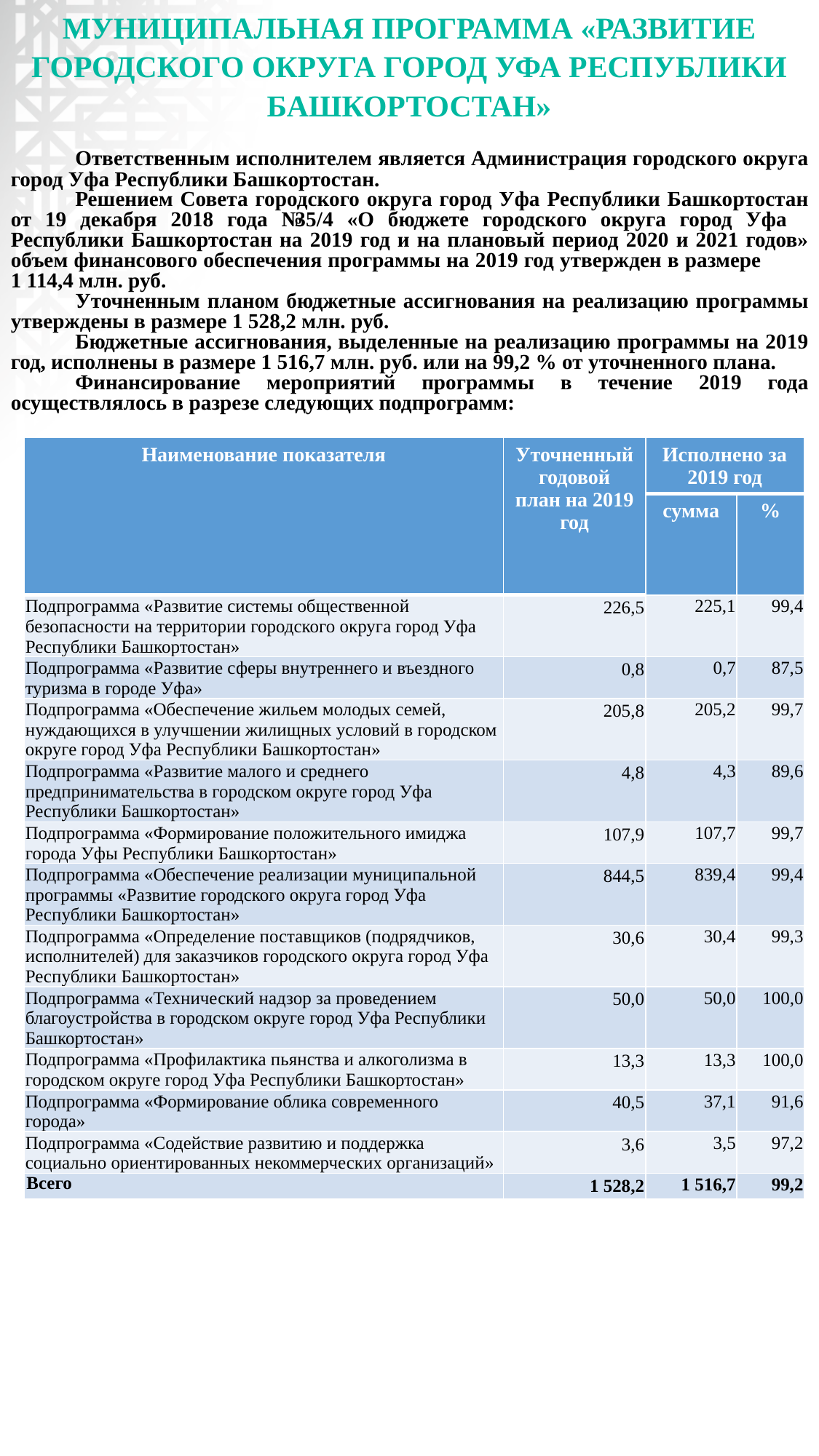

# МУНИЦИПАЛЬНАЯ ПРОГРАММА «РАЗВИТИЕ ГОРОДСКОГО ОКРУГА ГОРОД УФА РЕСПУБЛИКИ БАШКОРТОСТАН»
Ответственным исполнителем является Администрация городского округа город Уфа Республики Башкортостан.
Решением Совета городского округа город Уфа Республики Башкортостан от 19 декабря 2018 года № 35/4 «О бюджете городского округа город Уфа Республики Башкортостан на 2019 год и на плановый период 2020 и 2021 годов» объем финансового обеспечения программы на 2019 год утвержден в размере         1 114,4 млн. руб.
Уточненным планом бюджетные ассигнования на реализацию программы утверждены в размере 1 528,2 млн. руб.
Бюджетные ассигнования, выделенные на реализацию программы на 2019 год, исполнены в размере 1 516,7 млн. руб. или на 99,2 % от уточненного плана.
Финансирование мероприятий программы в течение 2019 года осуществлялось в разрезе следующих подпрограмм:
| Наименование показателя | Уточненный годовой план на 2019 год | Исполнено за 2019 год |  |
| --- | --- | --- | --- |
|  |  | сумма | % |
| Подпрограмма «Развитие системы общественной безопасности на территории городского округа город Уфа Республики Башкортостан» | 226,5 | 225,1 | 99,4 |
| Подпрограмма «Развитие сферы внутреннего и въездного туризма в городе Уфа» | 0,8 | 0,7 | 87,5 |
| Подпрограмма «Обеспечение жильем молодых семей, нуждающихся в улучшении жилищных условий в городском округе город Уфа Республики Башкортостан» | 205,8 | 205,2 | 99,7 |
| Подпрограмма «Развитие малого и среднего предпринимательства в городском округе город Уфа Республики Башкортостан» | 4,8 | 4,3 | 89,6 |
| Подпрограмма «Формирование положительного имиджа города Уфы Республики Башкортостан» | 107,9 | 107,7 | 99,7 |
| Подпрограмма «Обеспечение реализации муниципальной программы «Развитие городского округа город Уфа Республики Башкортостан» | 844,5 | 839,4 | 99,4 |
| Подпрограмма «Определение поставщиков (подрядчиков, исполнителей) для заказчиков городского округа город Уфа Республики Башкортостан» | 30,6 | 30,4 | 99,3 |
| Подпрограмма «Технический надзор за проведением благоустройства в городском округе город Уфа Республики Башкортостан» | 50,0 | 50,0 | 100,0 |
| Подпрограмма «Профилактика пьянства и алкоголизма в городском округе город Уфа Республики Башкортостан» | 13,3 | 13,3 | 100,0 |
| Подпрограмма «Формирование облика современного города» | 40,5 | 37,1 | 91,6 |
| Подпрограмма «Содействие развитию и поддержка социально ориентированных некоммерческих организаций» | 3,6 | 3,5 | 97,2 |
| Всего | 1 528,2 | 1 516,7 | 99,2 |